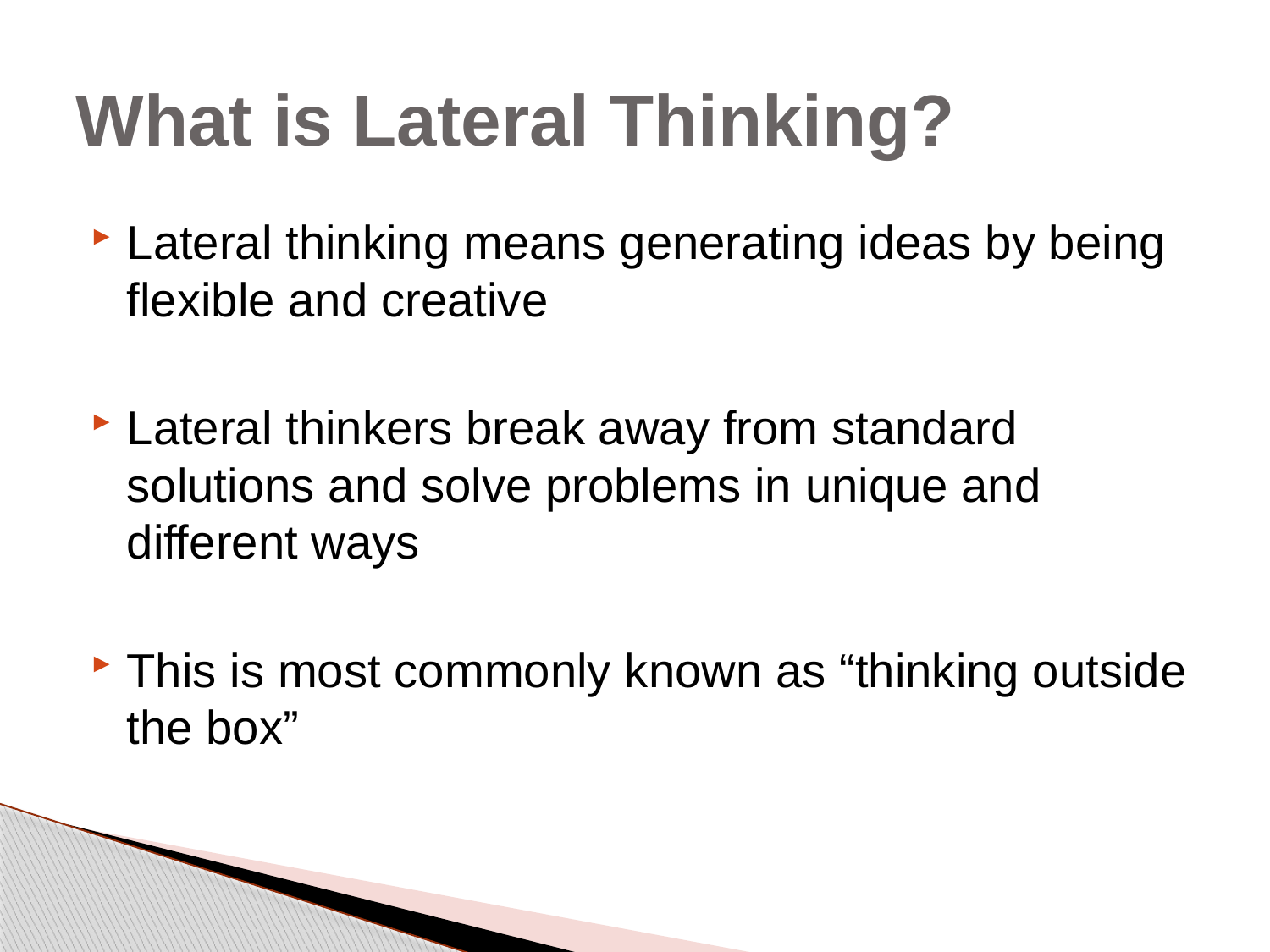

# What is Lateral Thinking?
Lateral thinking means generating ideas by being flexible and creative

Lateral thinkers break away from standard solutions and solve problems in unique and different ways

This is most commonly known as “thinking outside the box”